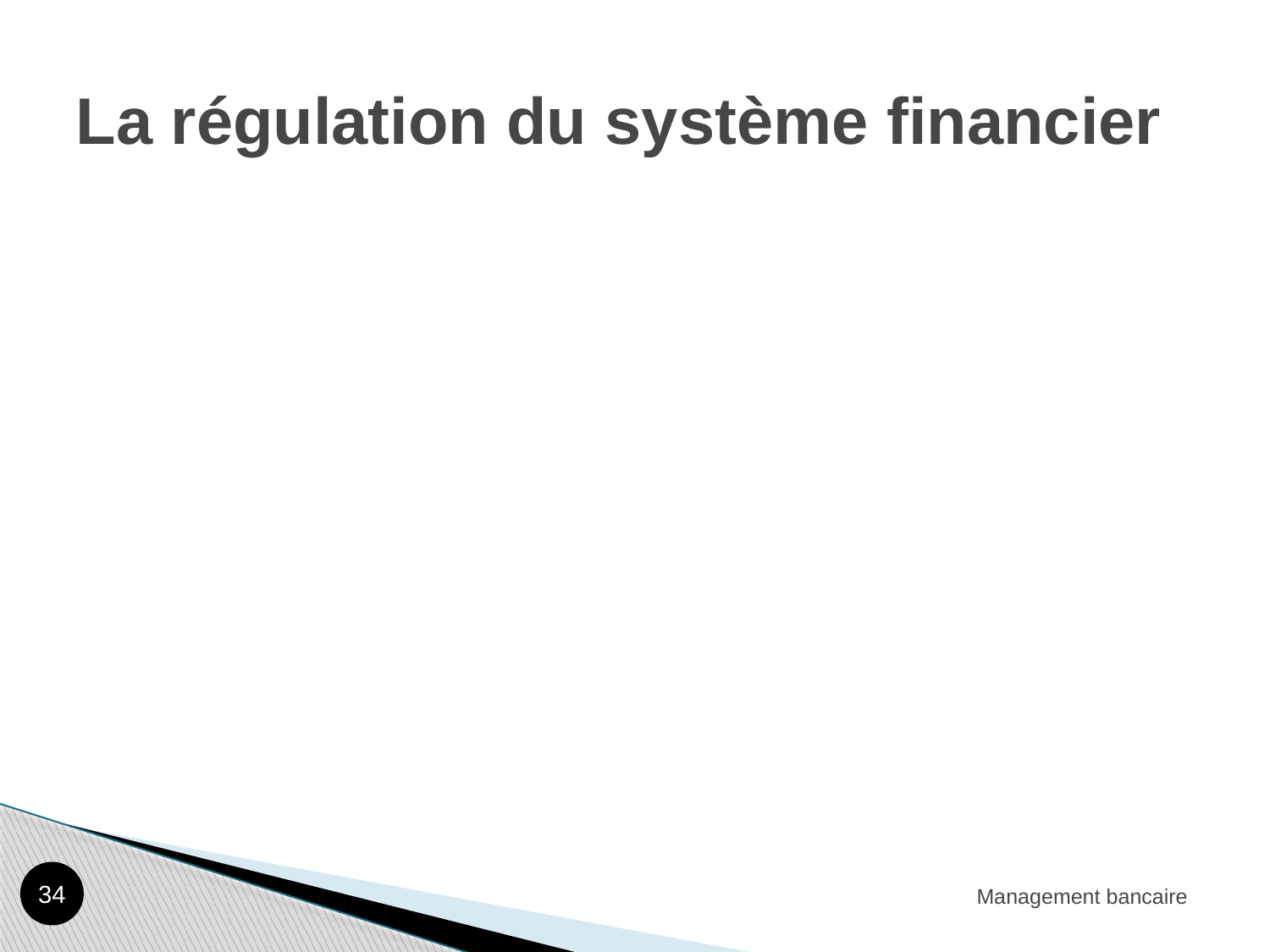

# La régulation du système financier

34
Management bancaire